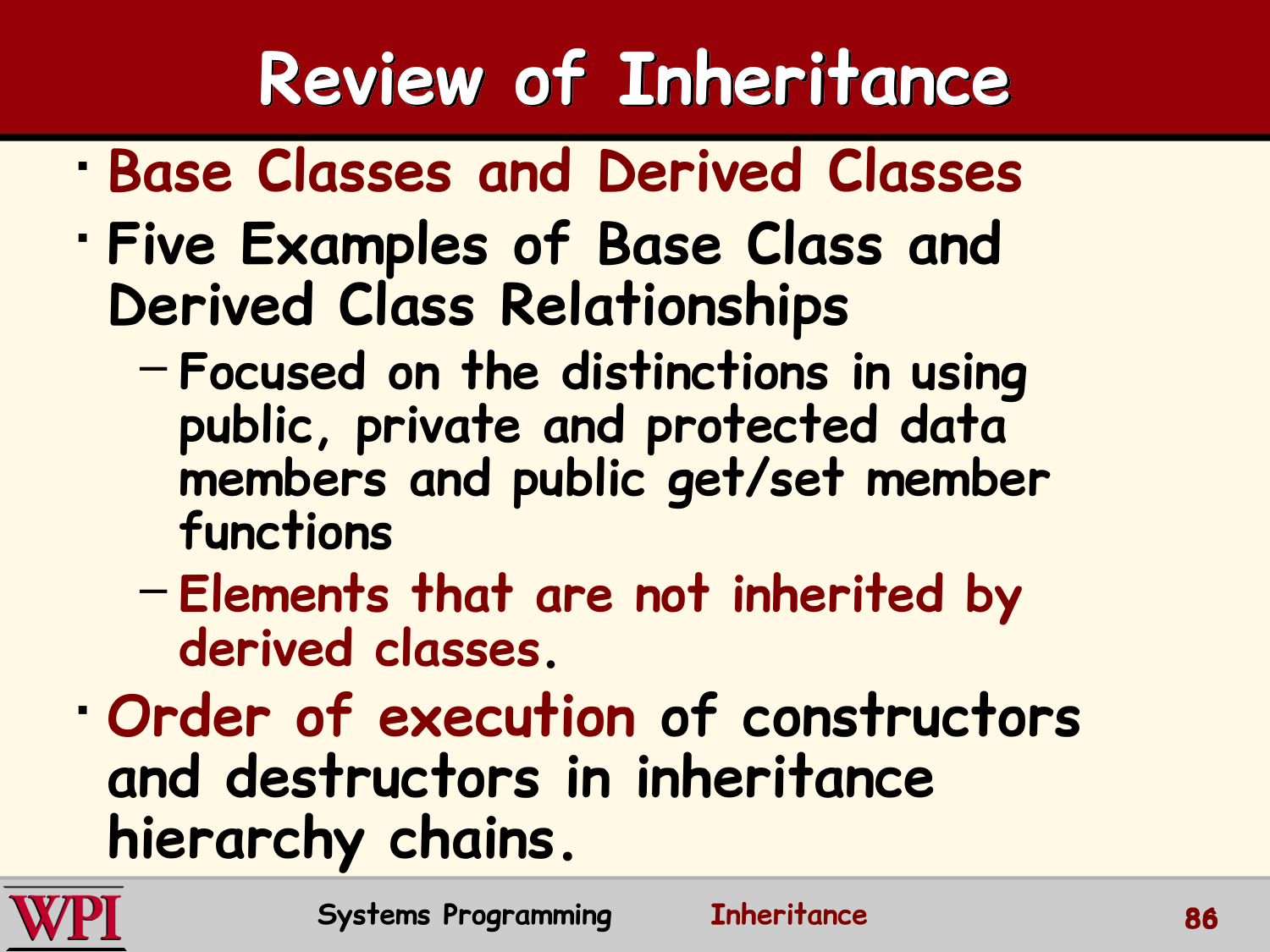

Review of Inheritance
Base Classes and Derived Classes
Five Examples of Base Class and Derived Class Relationships
Focused on the distinctions in using public, private and protected data members and public get/set member functions
Elements that are not inherited by derived classes.
Order of execution of constructors and destructors in inheritance hierarchy chains.

Systems Programming        Inheritance
86
86
86